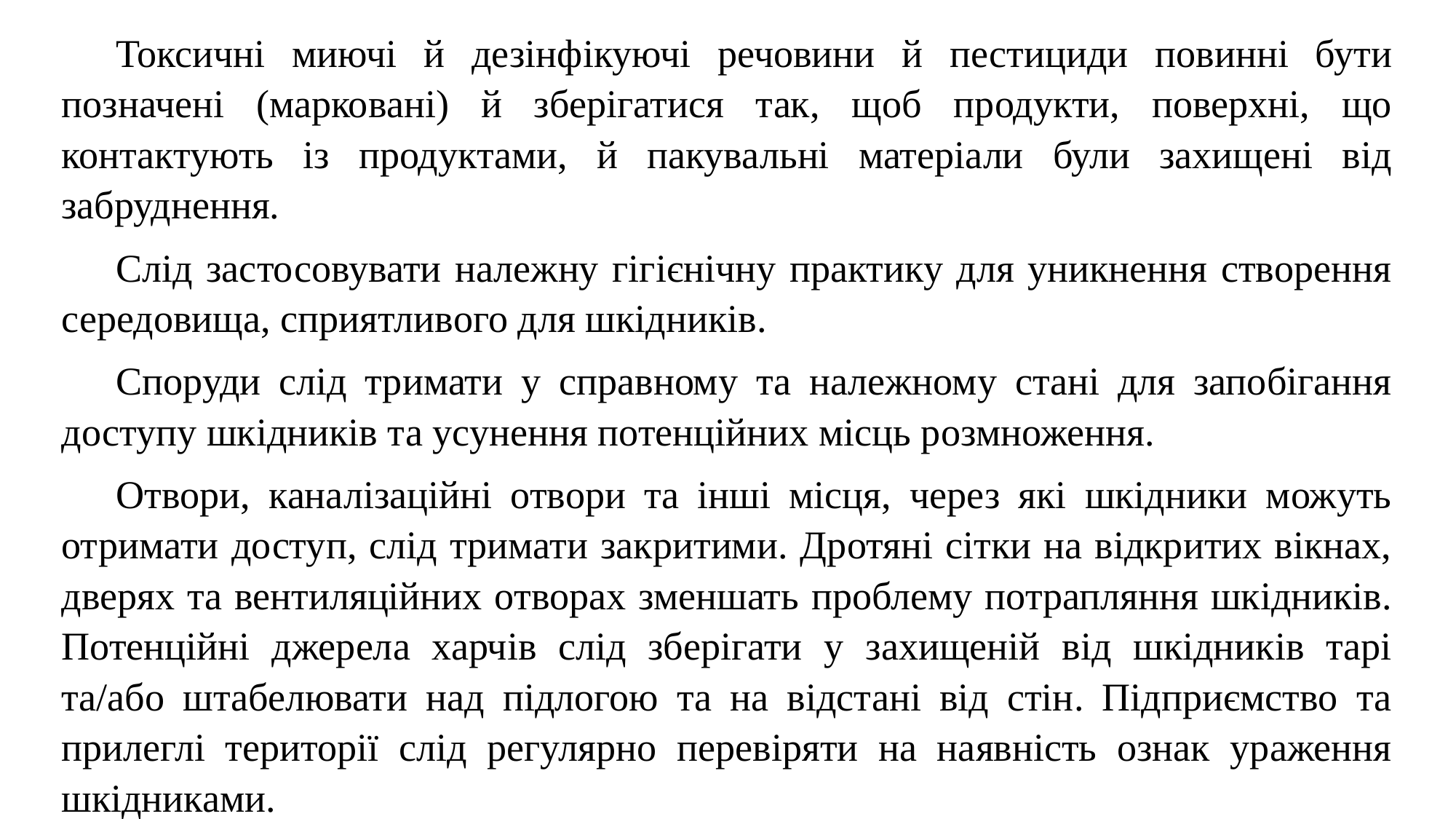

Токсичні миючі й дезінфікуючі речовини й пестициди повинні бути позначені (марковані) й зберігатися так, щоб продукти, поверхні, що контактують із продуктами, й пакувальні матеріали були захищені від забруднення.
Слід застосовувати належну гігієнічну практику для уникнення створення середовища, сприятливого для шкідників.
Споруди слід тримати у справному та належному стані для запобігання доступу шкідників та усунення потенційних місць розмноження.
Отвори, каналізаційні отвори та інші місця, через які шкідники можуть отримати доступ, слід тримати закритими. Дротяні сітки на відкритих вікнах, дверях та вентиляційних отворах зменшать проблему потрапляння шкідників. Потенційні джерела харчів слід зберігати у захищеній від шкідників тарі та/або штабелювати над підлогою та на відстані від стін. Підприємство та прилеглі території слід регулярно перевіряти на наявність ознак ураження шкідниками.